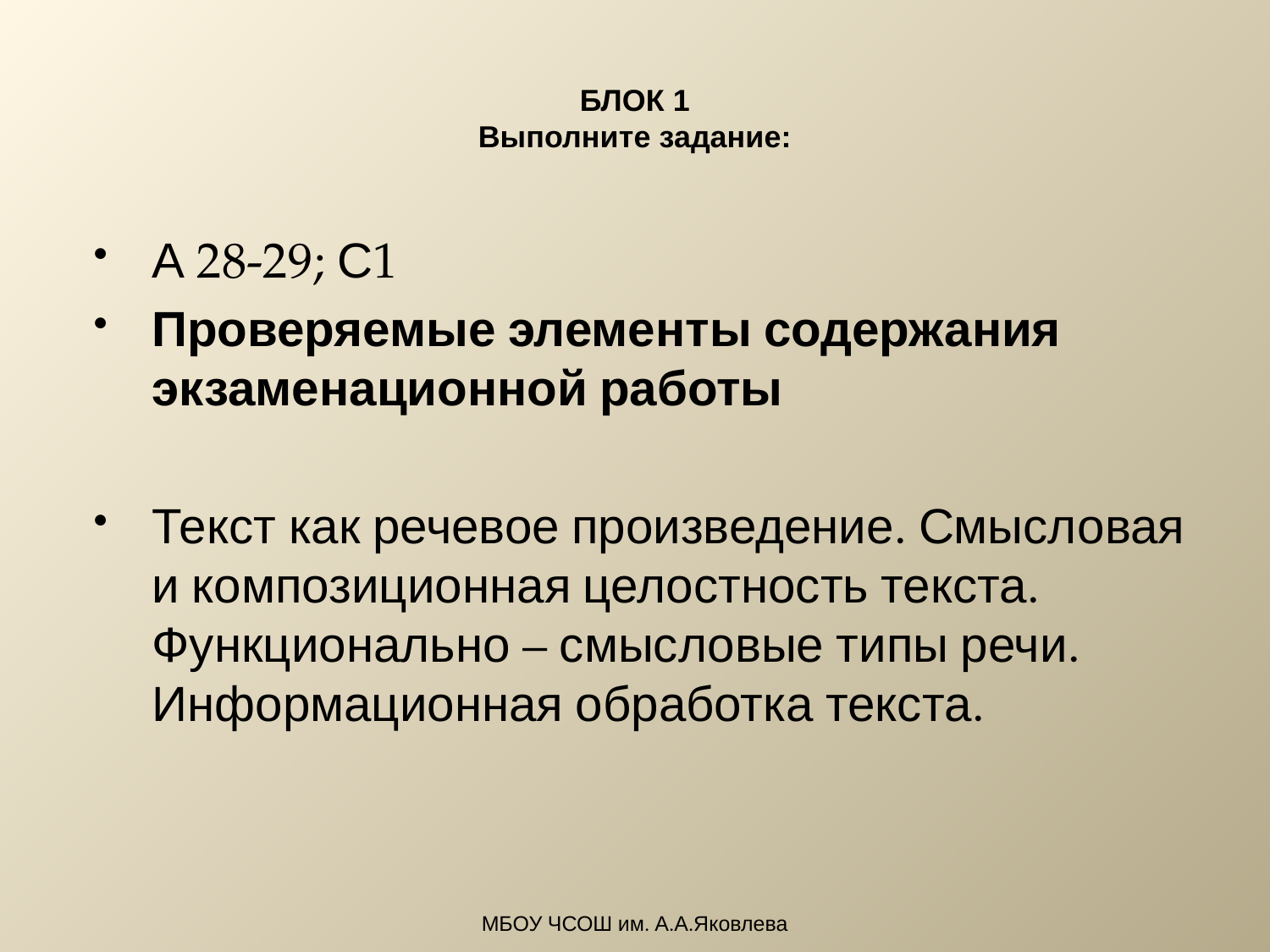

# БЛОК 1 Выполните задание:
А 28-29; С1
Проверяемые элементы содержания экзаменационной работы

Текст как речевое произведение. Смысловая и композиционная целостность текста. Функционально – смысловые типы речи. Информационная обработка текста.

МБОУ ЧСОШ им. А.А.Яковлева